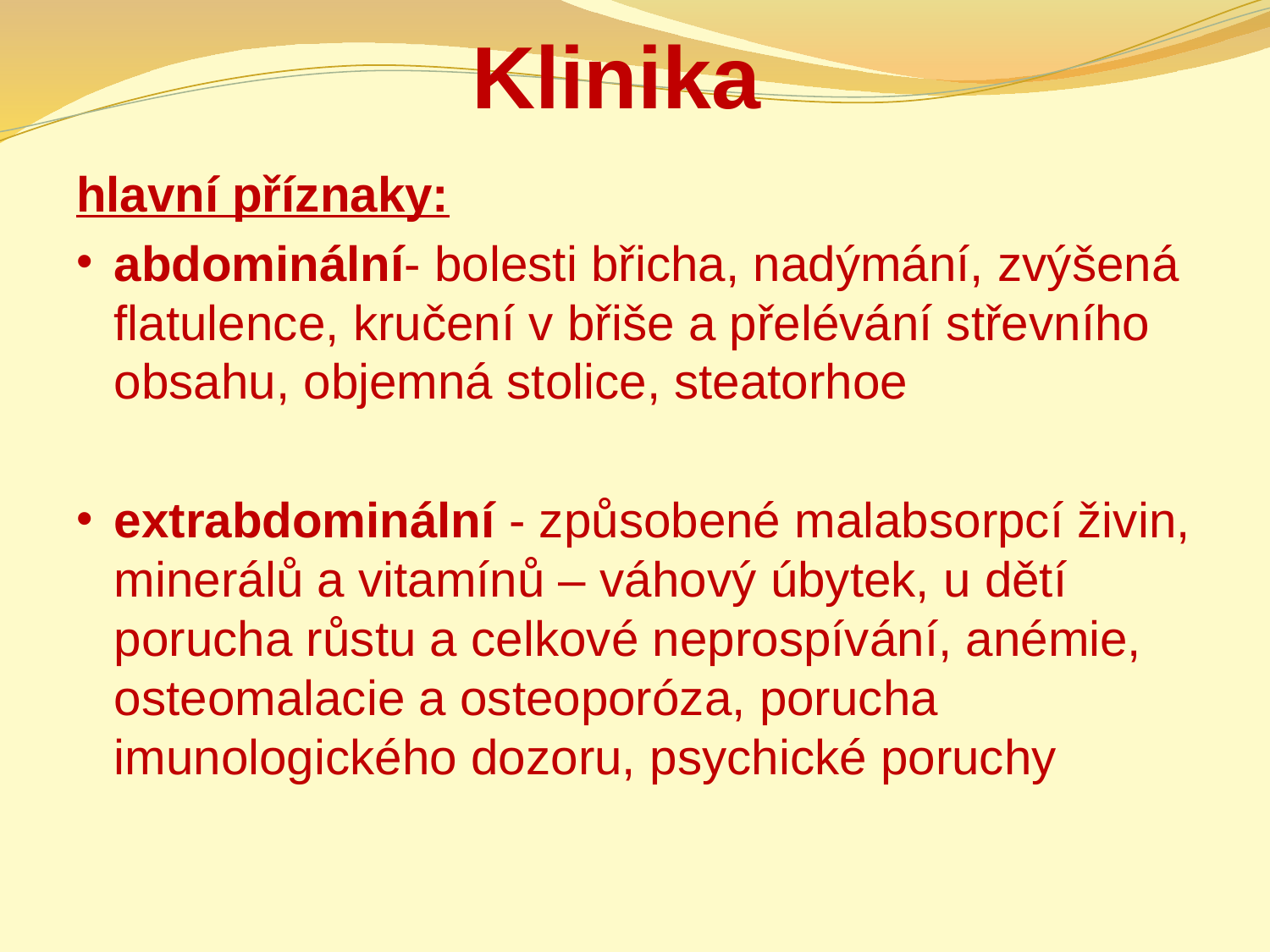

# Klinika
hlavní příznaky:
abdominální- bolesti břicha, nadýmání, zvýšená flatulence, kručení v břiše a přelévání střevního obsahu, objemná stolice, steatorhoe

extrabdominální - způsobené malabsorpcí živin, minerálů a vitamínů – váhový úbytek, u dětí porucha růstu a celkové neprospívání, anémie, osteomalacie a osteoporóza, porucha imunologického dozoru, psychické poruchy